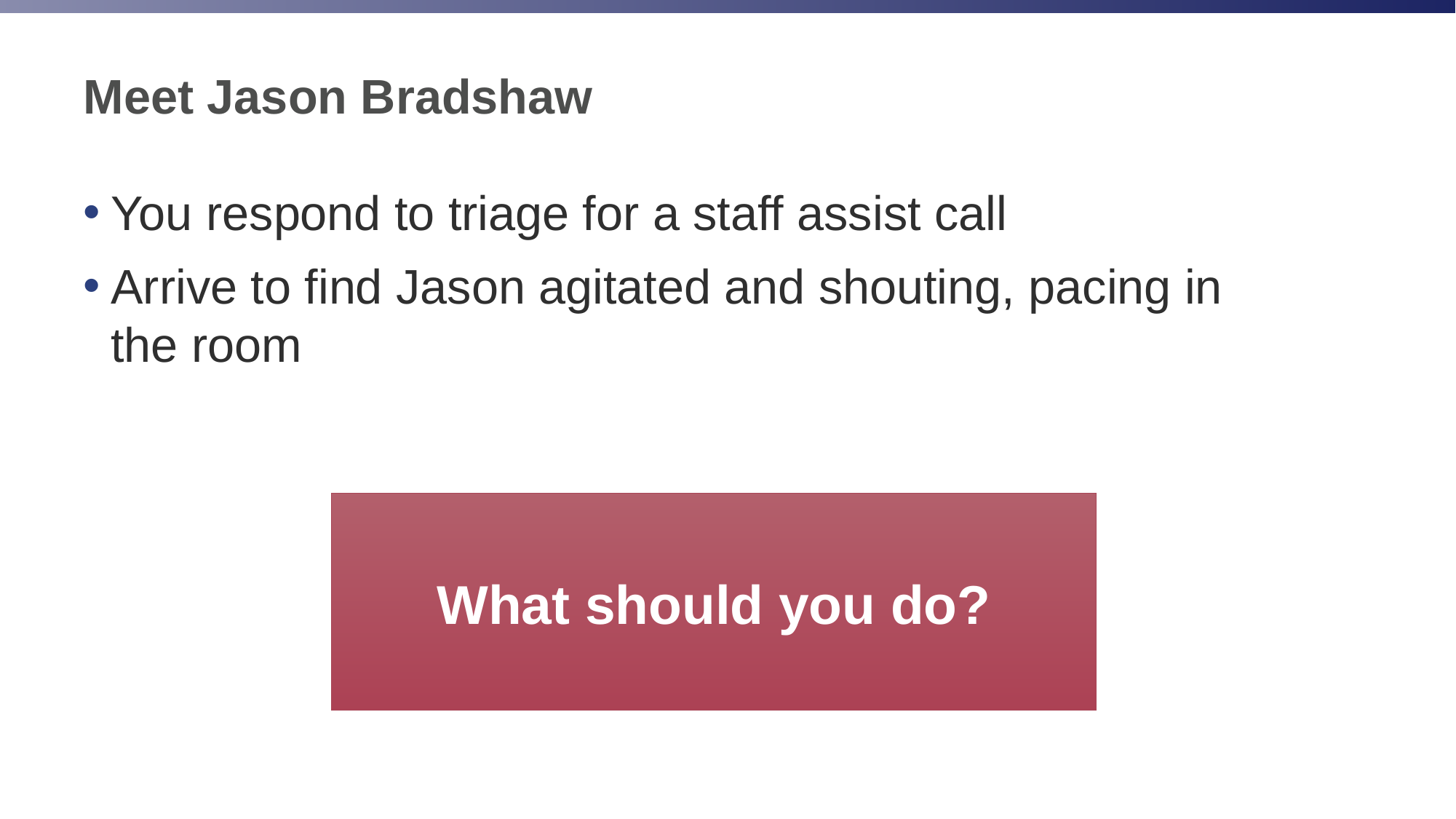

# Meet Jason Bradshaw
You respond to triage for a staff assist call
Arrive to find Jason agitated and shouting, pacing in the room
What should you do?